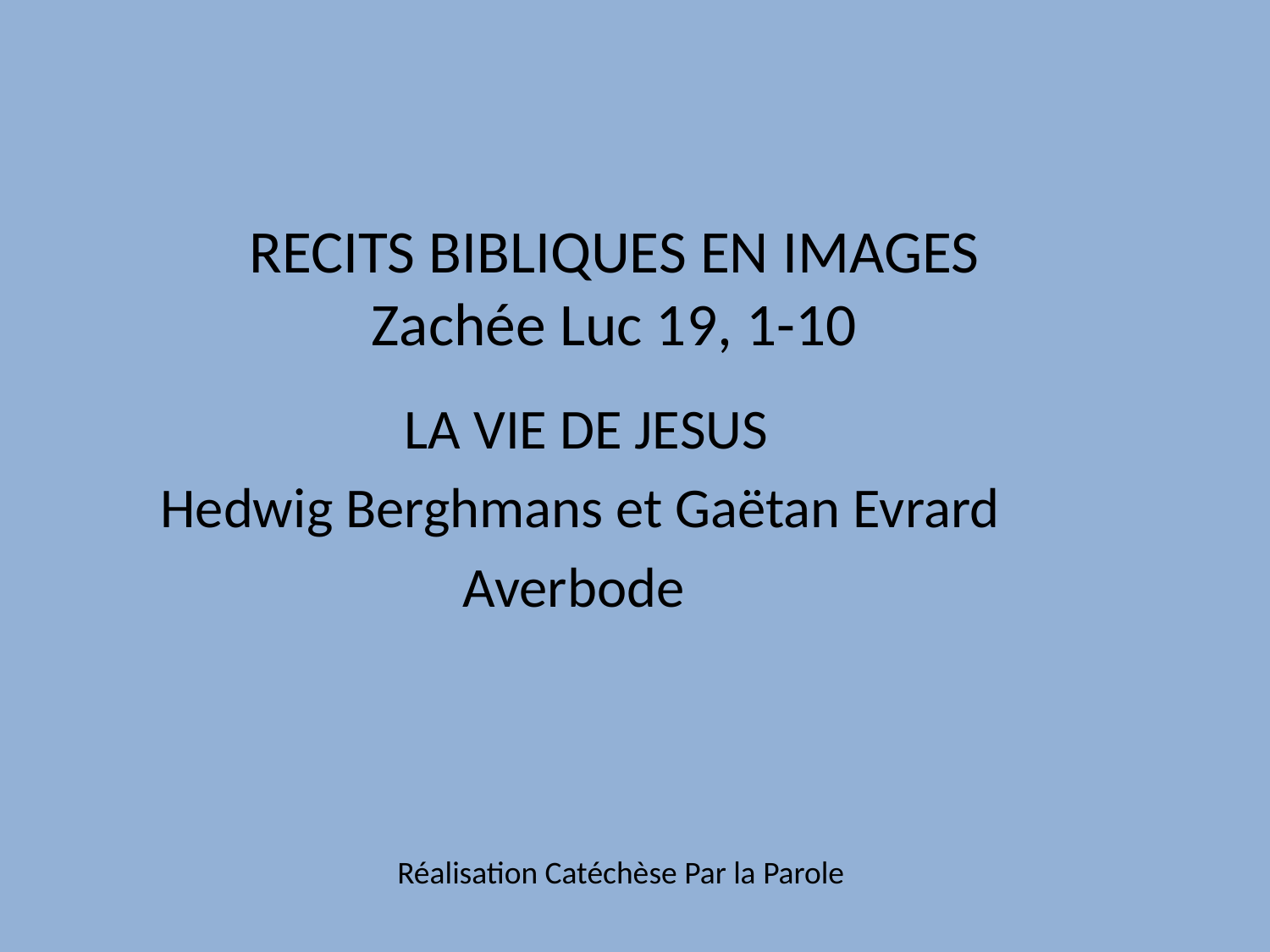

# RECITS BIBLIQUES EN IMAGES Zachée Luc 19, 1-10
LA VIE DE JESUS
Hedwig Berghmans et Gaëtan Evrard
Averbode
Réalisation Catéchèse Par la Parole